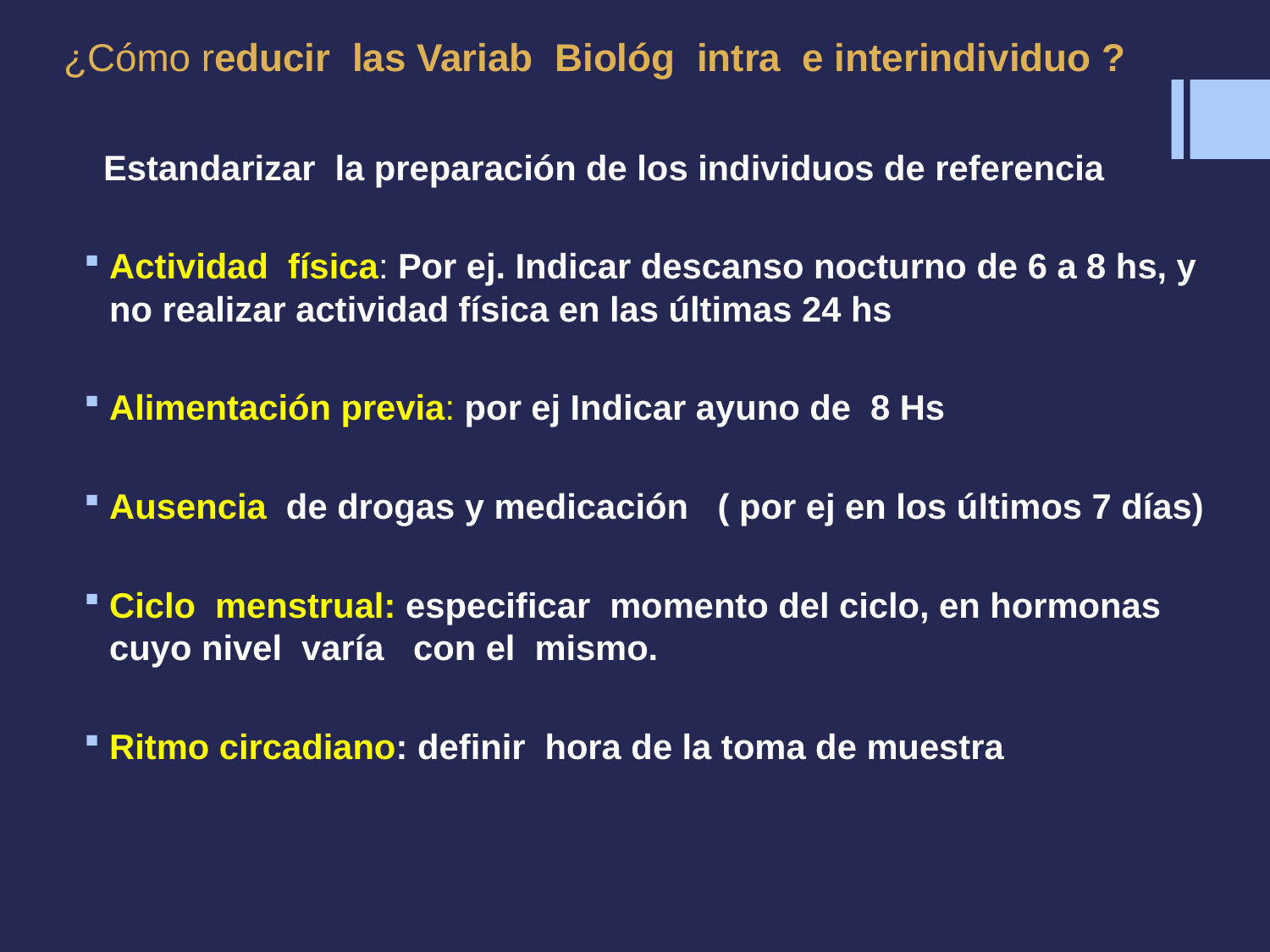

# ¿Cómo reducir  las Variab  Biológ  intra  e interindividuo ?

  Estandarizar  la preparación de los individuos de referencia

Actividad  física: Por ej. Indicar descanso nocturno de 6 a 8 hs, y no realizar actividad física en las últimas 24 hs

Alimentación previa: por ej Indicar ayuno de  8 Hs

Ausencia  de drogas y medicación   ( por ej en los últimos 7 días)

Ciclo  menstrual: especificar  momento del ciclo, en hormonas cuyo nivel  varía   con el  mismo.

Ritmo circadiano: definir  hora de la toma de muestra